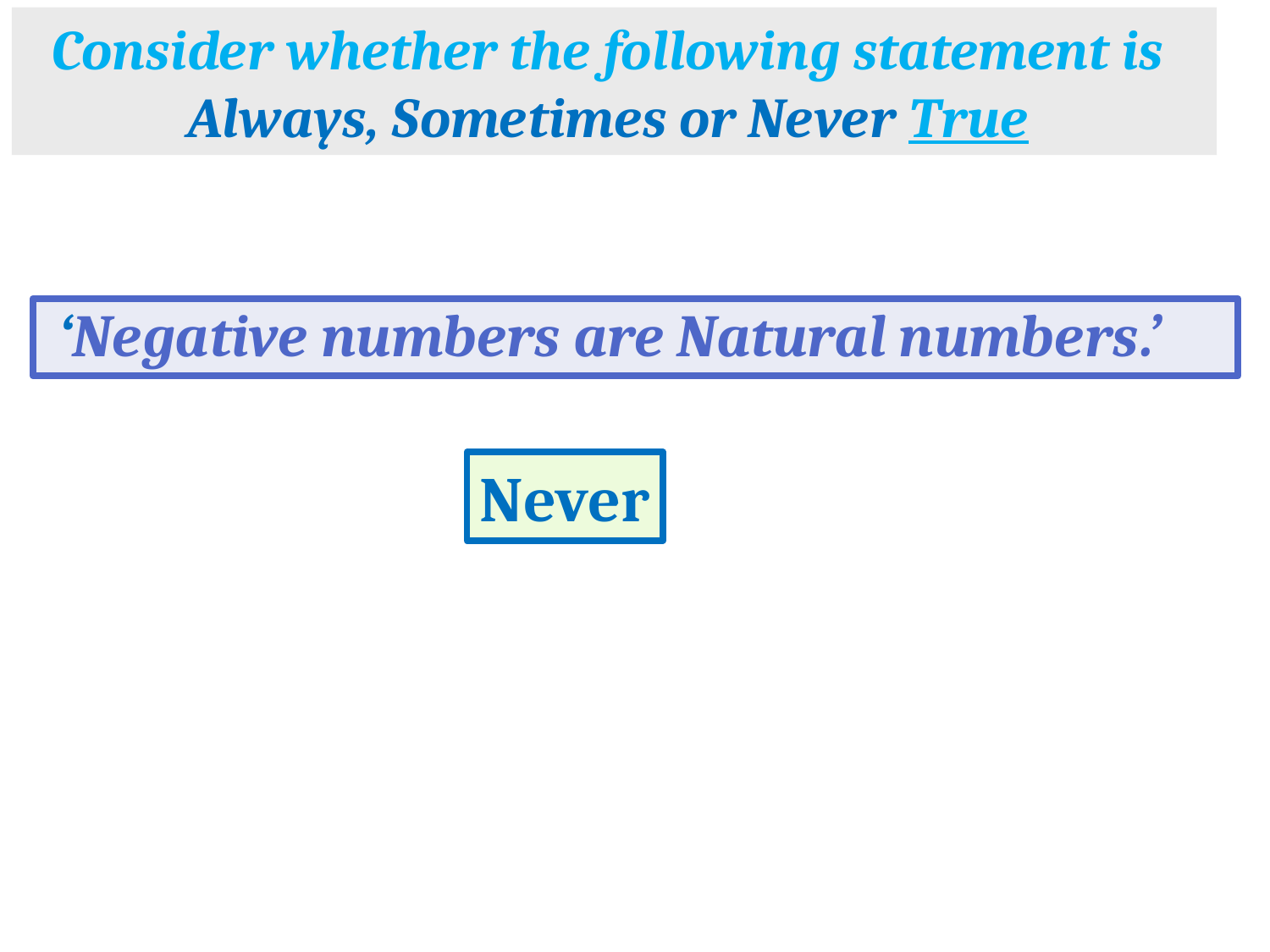

Consider whether the following statement is  Always, Sometimes or Never True
 ‘Negative numbers are Natural numbers.’
Never